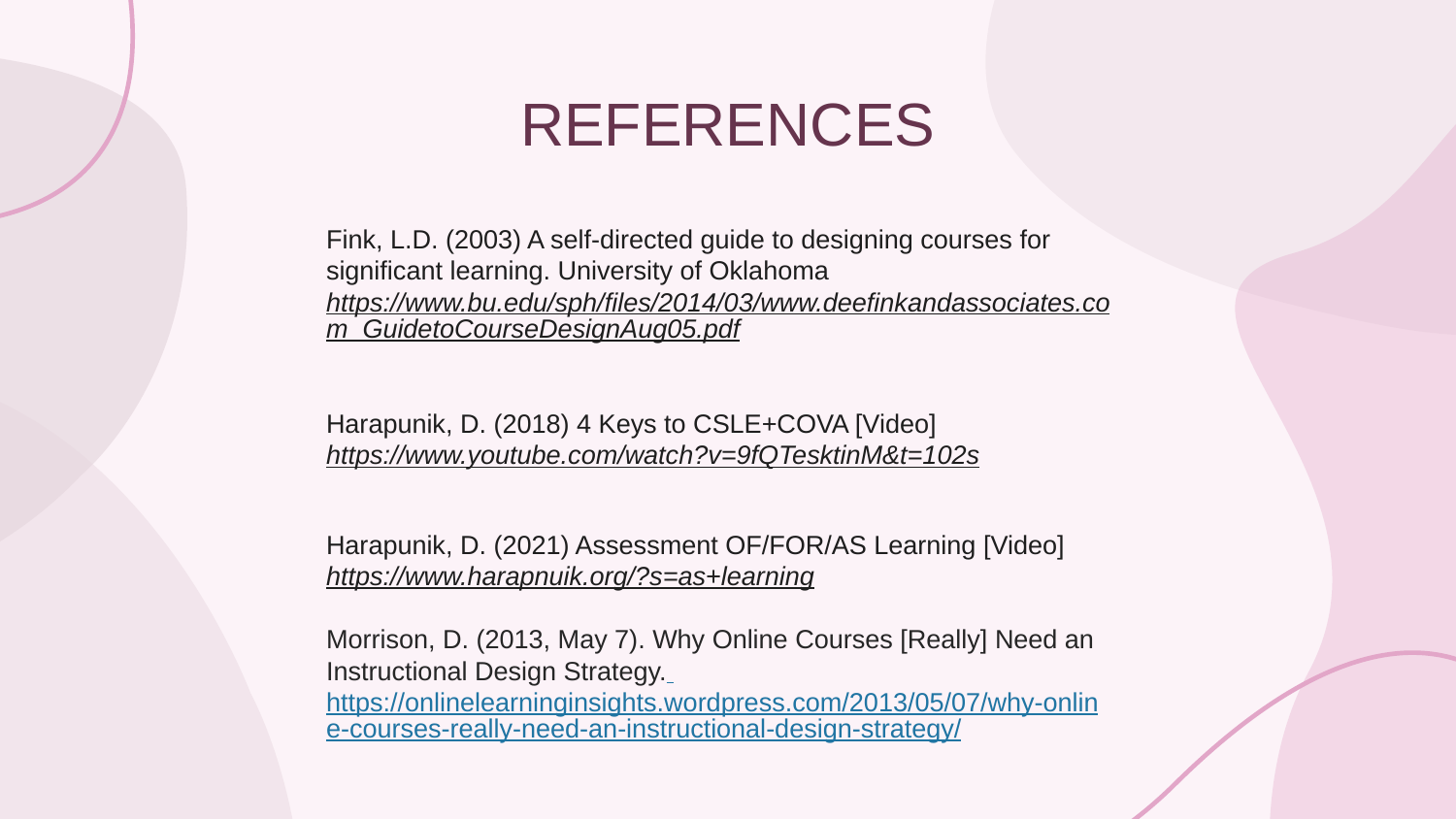

REFERENCES
Fink, L.D. (2003) A self-directed guide to designing courses for significant learning. University of Oklahoma
https://www.bu.edu/sph/files/2014/03/www.deefinkandassociates.com_GuidetoCourseDesignAug05.pdf
Harapunik, D. (2018) 4 Keys to CSLE+COVA [Video]
https://www.youtube.com/watch?v=9fQTesktinM&t=102s
Harapunik, D. (2021) Assessment OF/FOR/AS Learning [Video]
https://www.harapnuik.org/?s=as+learning

Morrison, D. (2013, May 7). Why Online Courses [Really] Need an Instructional Design Strategy. https://onlinelearninginsights.wordpress.com/2013/05/07/why-online-courses-really-need-an-instructional-design-strategy/